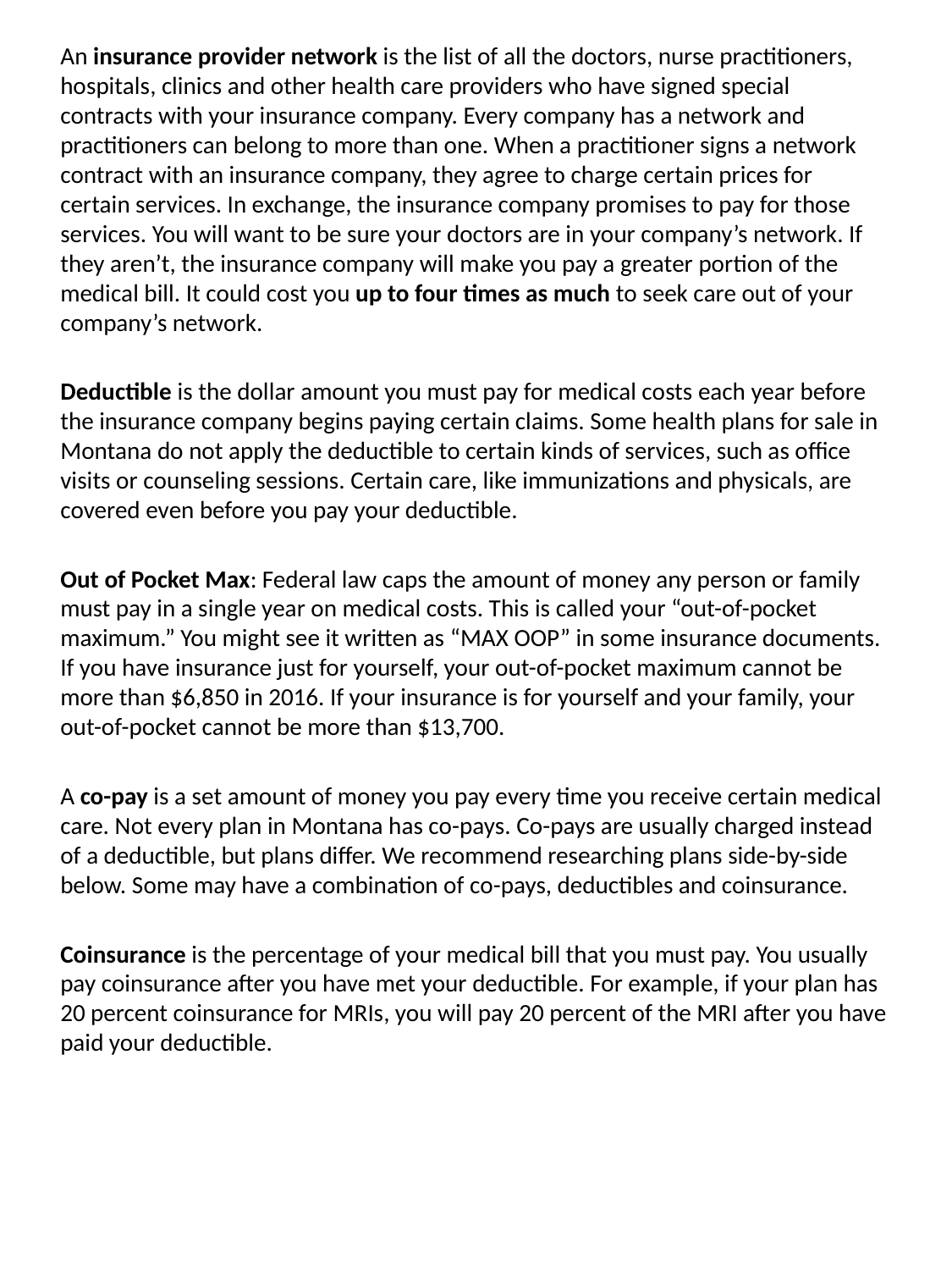

An insurance provider network is the list of all the doctors, nurse practitioners, hospitals, clinics and other health care providers who have signed special contracts with your insurance company. Every company has a network and practitioners can belong to more than one. When a practitioner signs a network contract with an insurance company, they agree to charge certain prices for certain services. In exchange, the insurance company promises to pay for those services. You will want to be sure your doctors are in your company’s network. If they aren’t, the insurance company will make you pay a greater portion of the medical bill. It could cost you up to four times as much to seek care out of your company’s network.

Deductible is the dollar amount you must pay for medical costs each year before the insurance company begins paying certain claims. Some health plans for sale in Montana do not apply the deductible to certain kinds of services, such as office visits or counseling sessions. Certain care, like immunizations and physicals, are covered even before you pay your deductible.

Out of Pocket Max: Federal law caps the amount of money any person or family must pay in a single year on medical costs. This is called your “out-of-pocket maximum.” You might see it written as “MAX OOP” in some insurance documents. If you have insurance just for yourself, your out-of-pocket maximum cannot be more than $6,850 in 2016. If your insurance is for yourself and your family, your out-of-pocket cannot be more than $13,700.

A co-pay is a set amount of money you pay every time you receive certain medical care. Not every plan in Montana has co-pays. Co-pays are usually charged instead of a deductible, but plans differ. We recommend researching plans side-by-side below. Some may have a combination of co-pays, deductibles and coinsurance.

Coinsurance is the percentage of your medical bill that you must pay. You usually pay coinsurance after you have met your deductible. For example, if your plan has 20 percent coinsurance for MRIs, you will pay 20 percent of the MRI after you have paid your deductible.